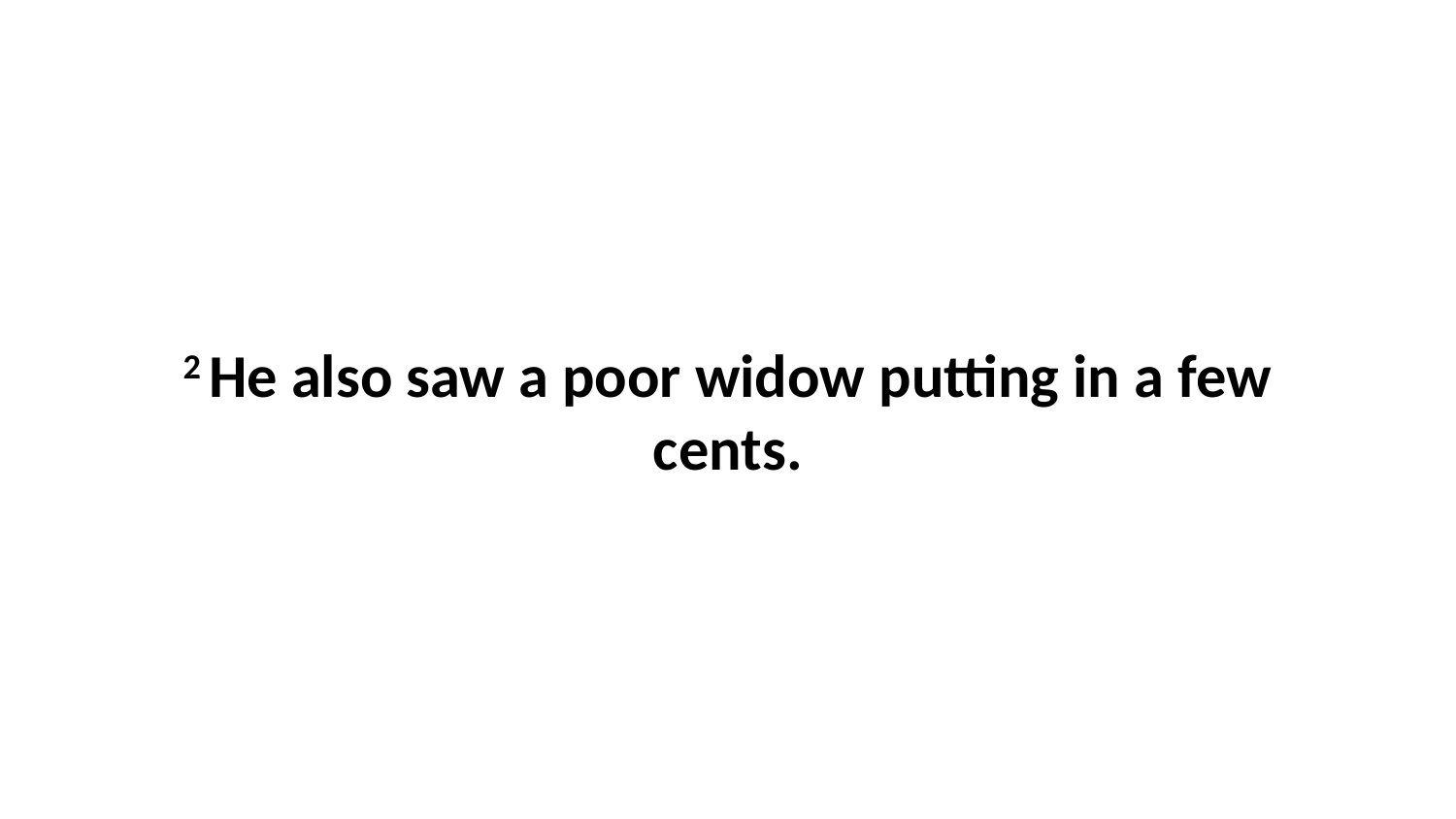

2 He also saw a poor widow putting in a few cents.